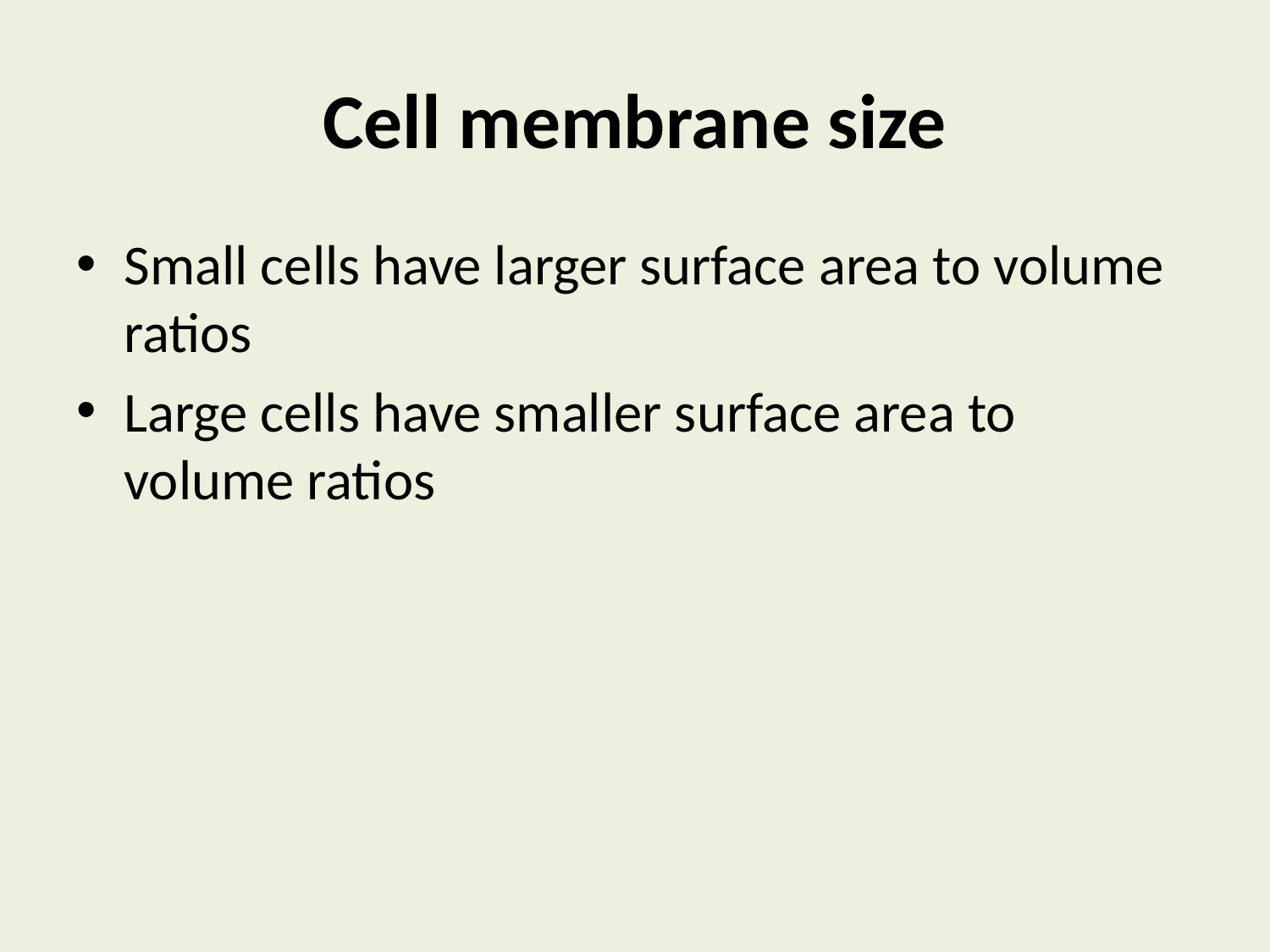

# Cell membrane size
Small cells have larger surface area to volume ratios
Large cells have smaller surface area to volume ratios